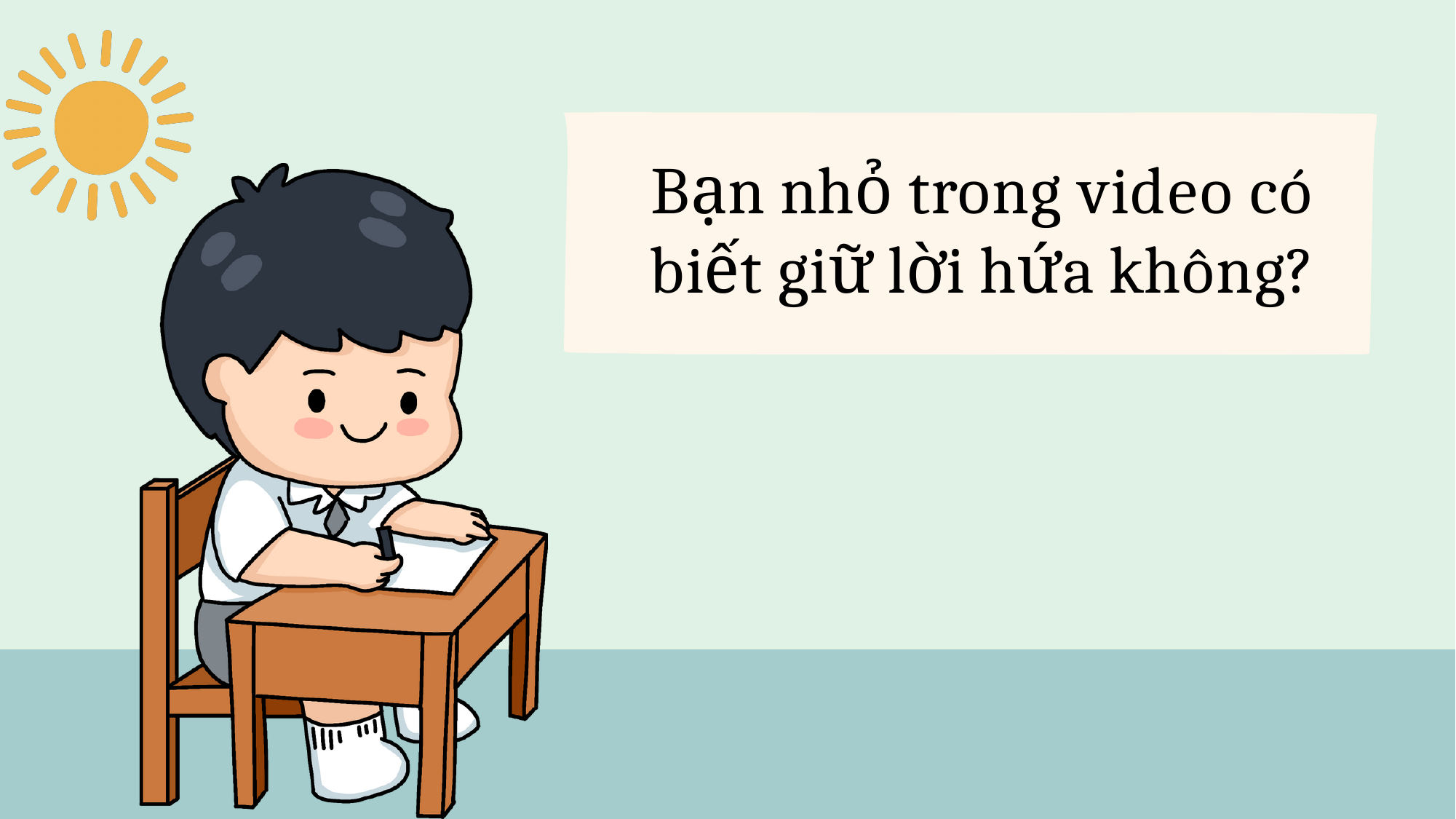

Bạn nhỏ trong video có biết giữ lời hứa không?